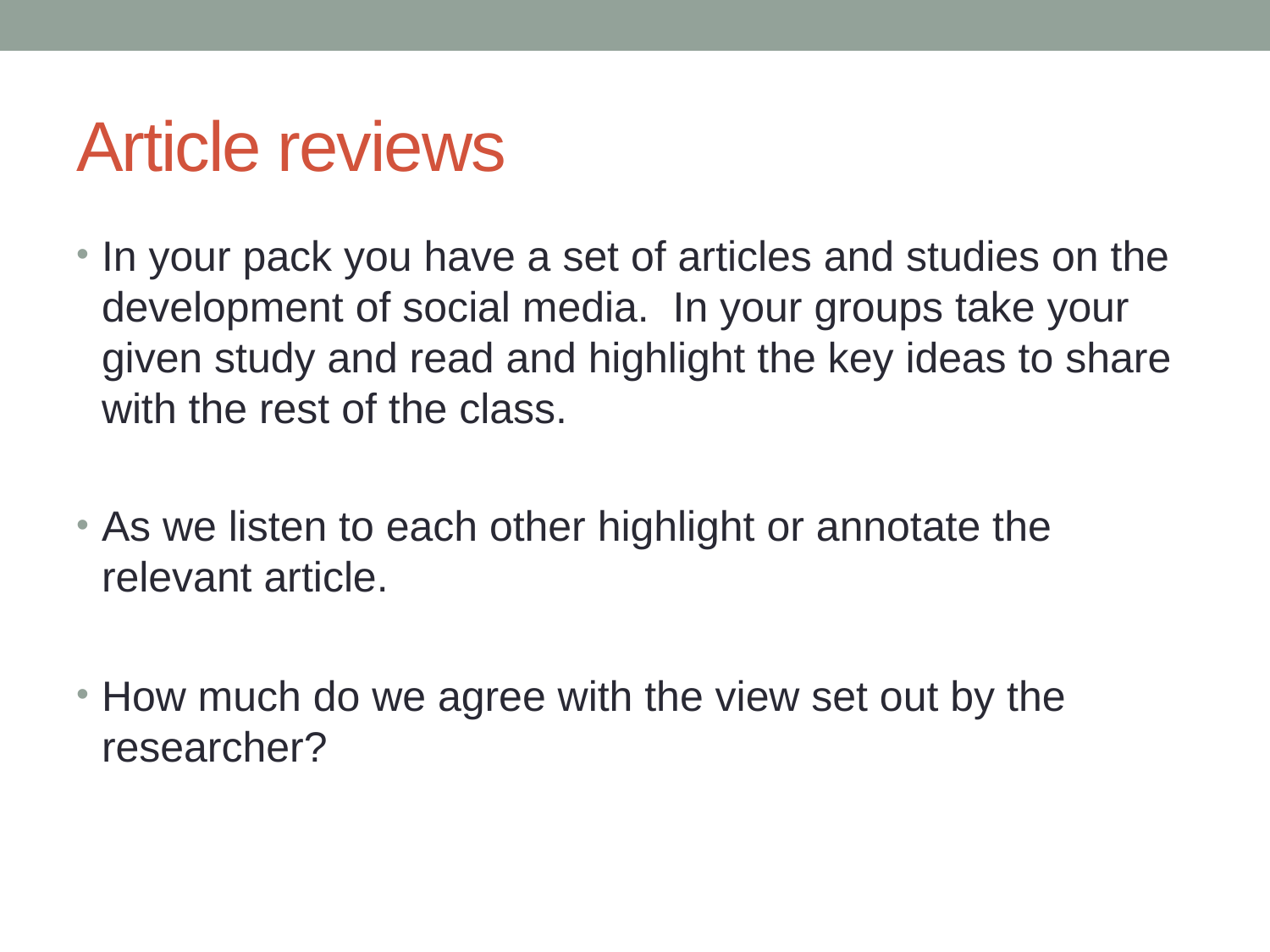

# Article reviews
In your pack you have a set of articles and studies on the development of social media.  In your groups take your given study and read and highlight the key ideas to share with the rest of the class.

As we listen to each other highlight or annotate the relevant article.

How much do we agree with the view set out by the researcher?